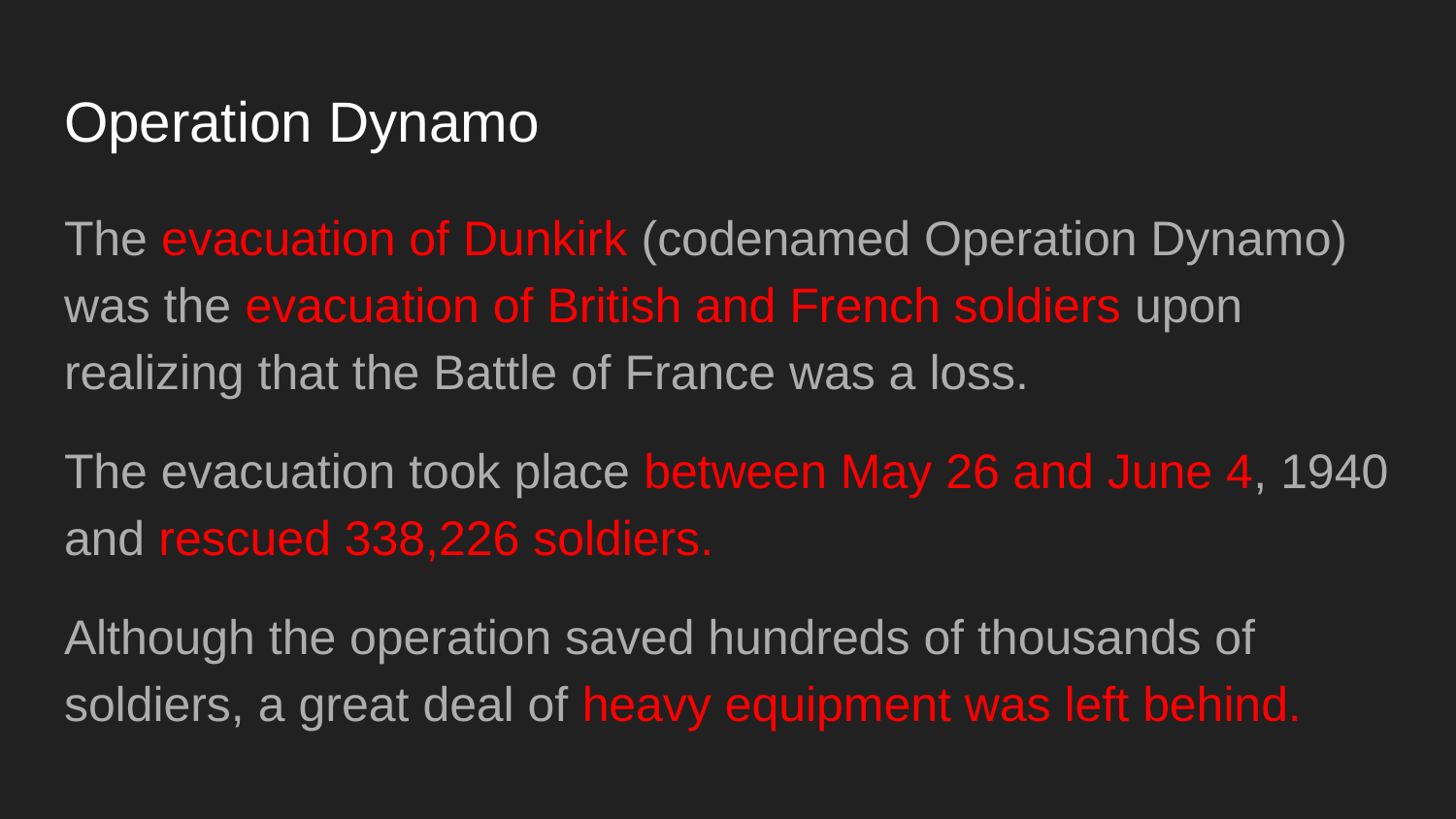

# Operation Dynamo
The evacuation of Dunkirk (codenamed Operation Dynamo) was the evacuation of British and French soldiers upon realizing that the Battle of France was a loss.
The evacuation took place between May 26 and June 4, 1940 and rescued 338,226 soldiers.
Although the operation saved hundreds of thousands of soldiers, a great deal of heavy equipment was left behind.